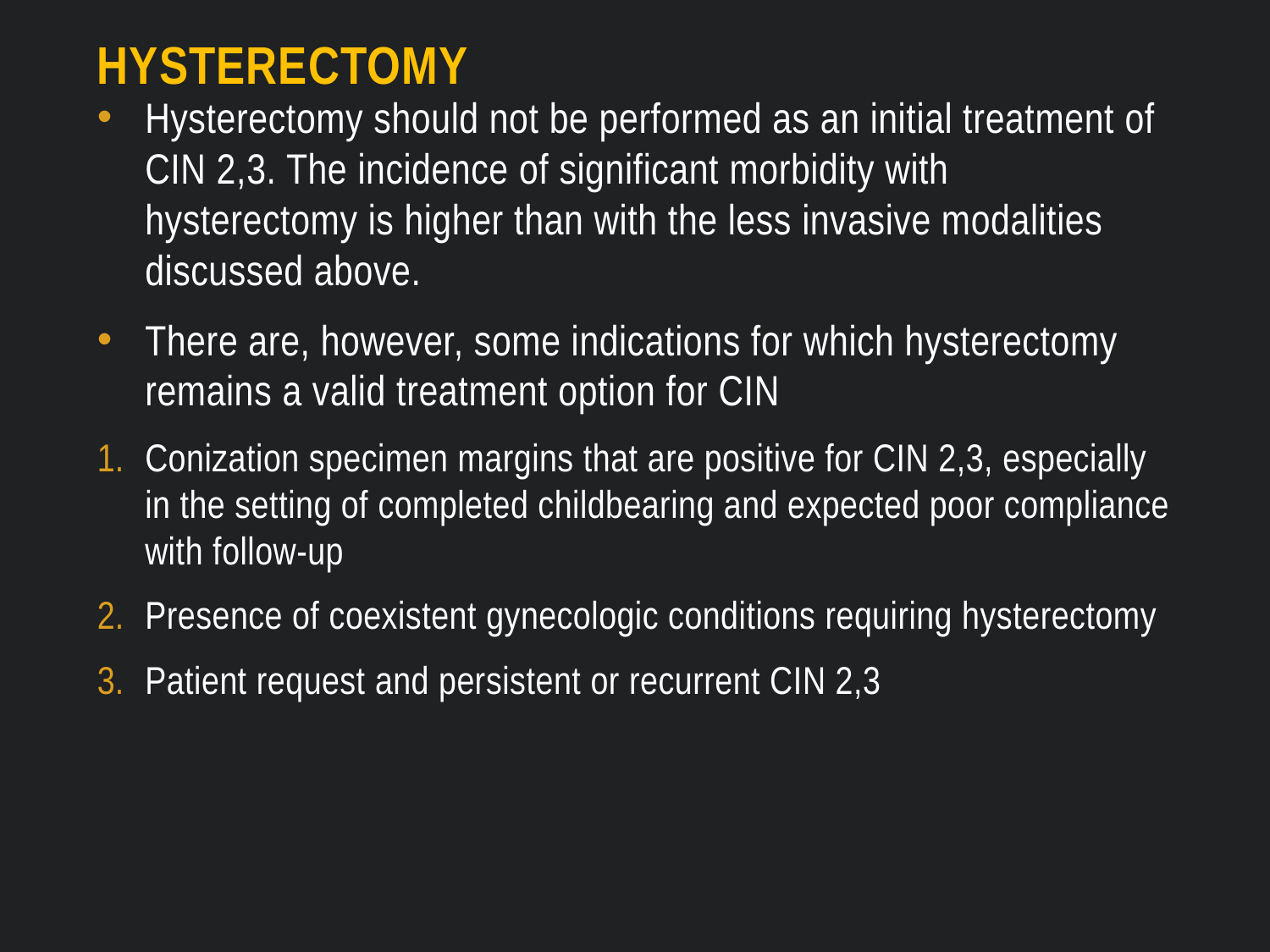

# Hysterectomy
Hysterectomy should not be performed as an initial treatment of CIN 2,3. The incidence of significant morbidity with hysterectomy is higher than with the less invasive modalities discussed above.
There are, however, some indications for which hysterectomy remains a valid treatment option for CIN
Conization specimen margins that are positive for CIN 2,3, especially in the setting of completed childbearing and expected poor compliance with follow-up
Presence of coexistent gynecologic conditions requiring hysterectomy
Patient request and persistent or recurrent CIN 2,3